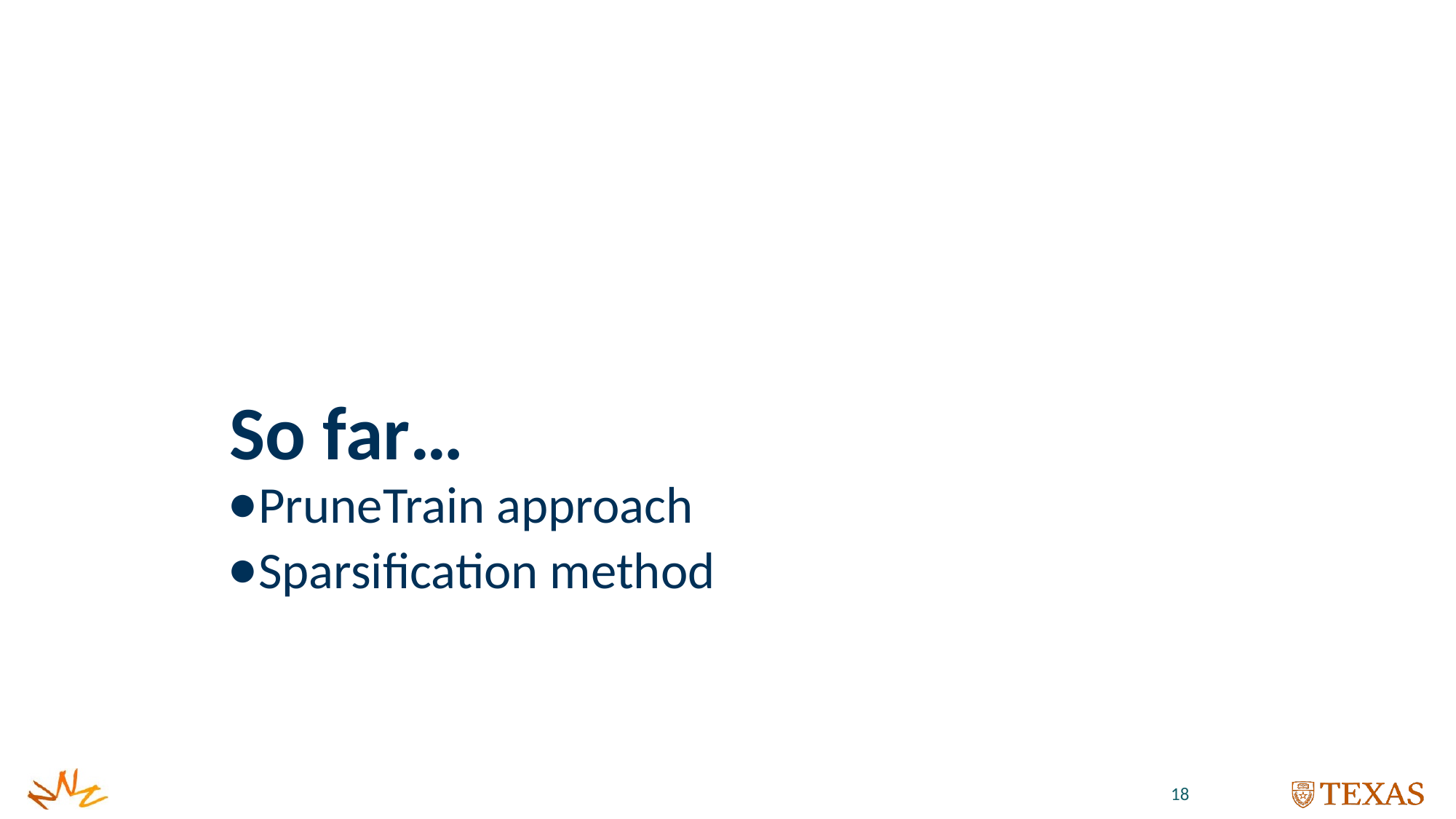

# So far…
PruneTrain approach
Sparsification method
18